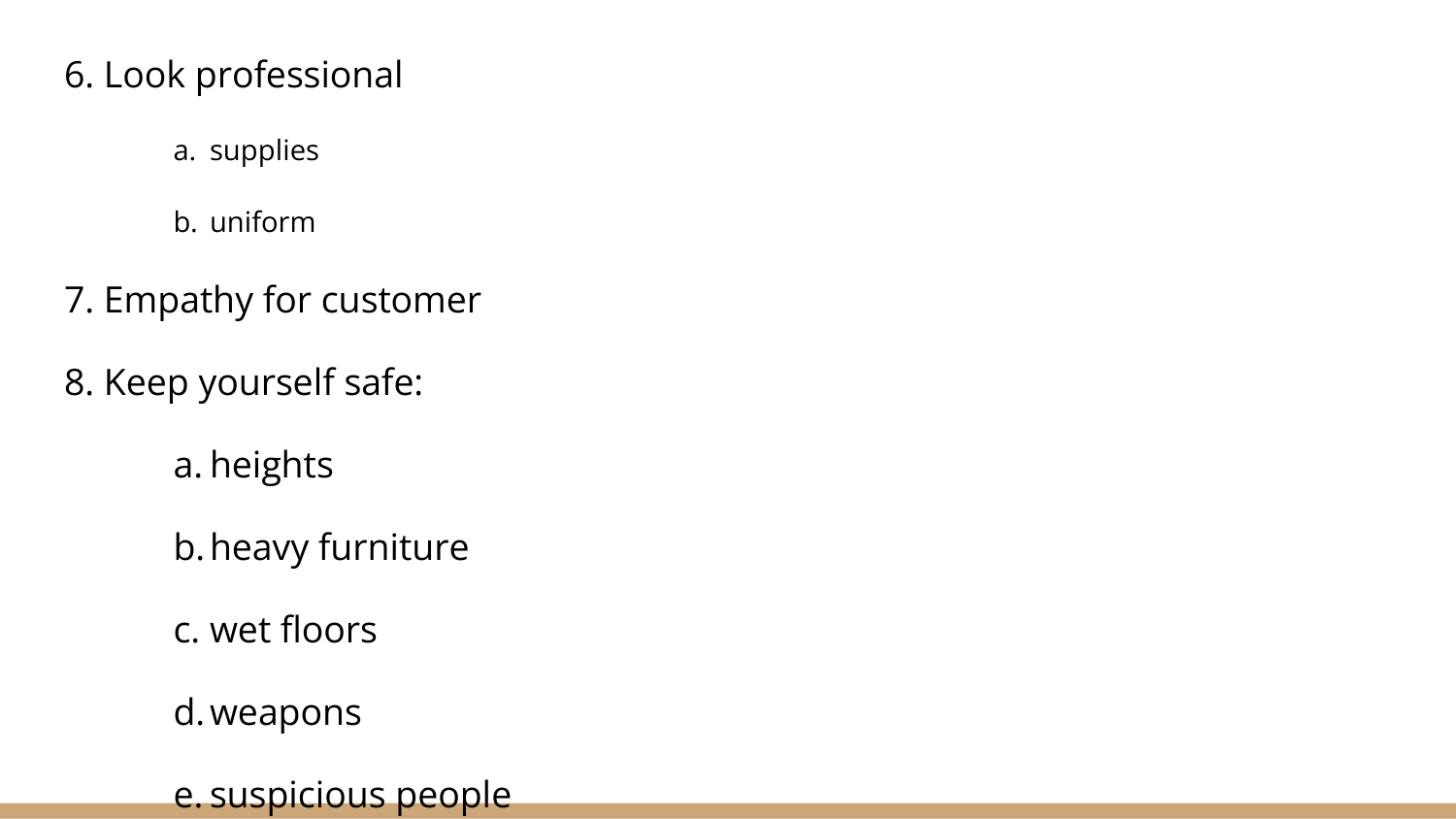

6. Look professional
supplies
uniform
7. Empathy for customer
8. Keep yourself safe:
heights
heavy furniture
wet floors
weapons
suspicious people